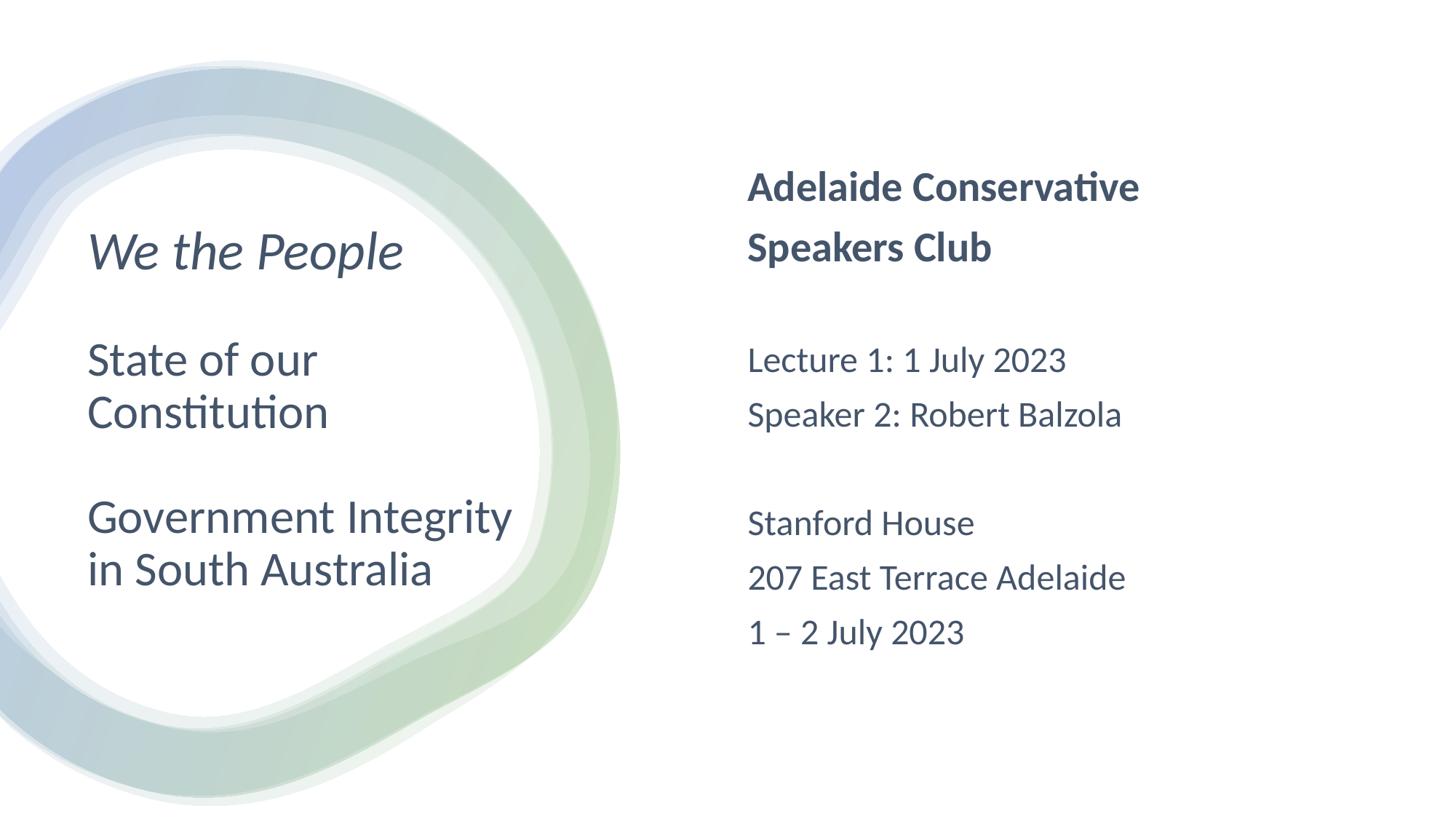

Adelaide Conservative
Speakers Club

Lecture 1: 1 July 2023
Speaker 2: Robert Balzola

Stanford House
207 East Terrace Adelaide
1 – 2 July 2023
# We the People State of our Constitution Government Integrity in South Australia